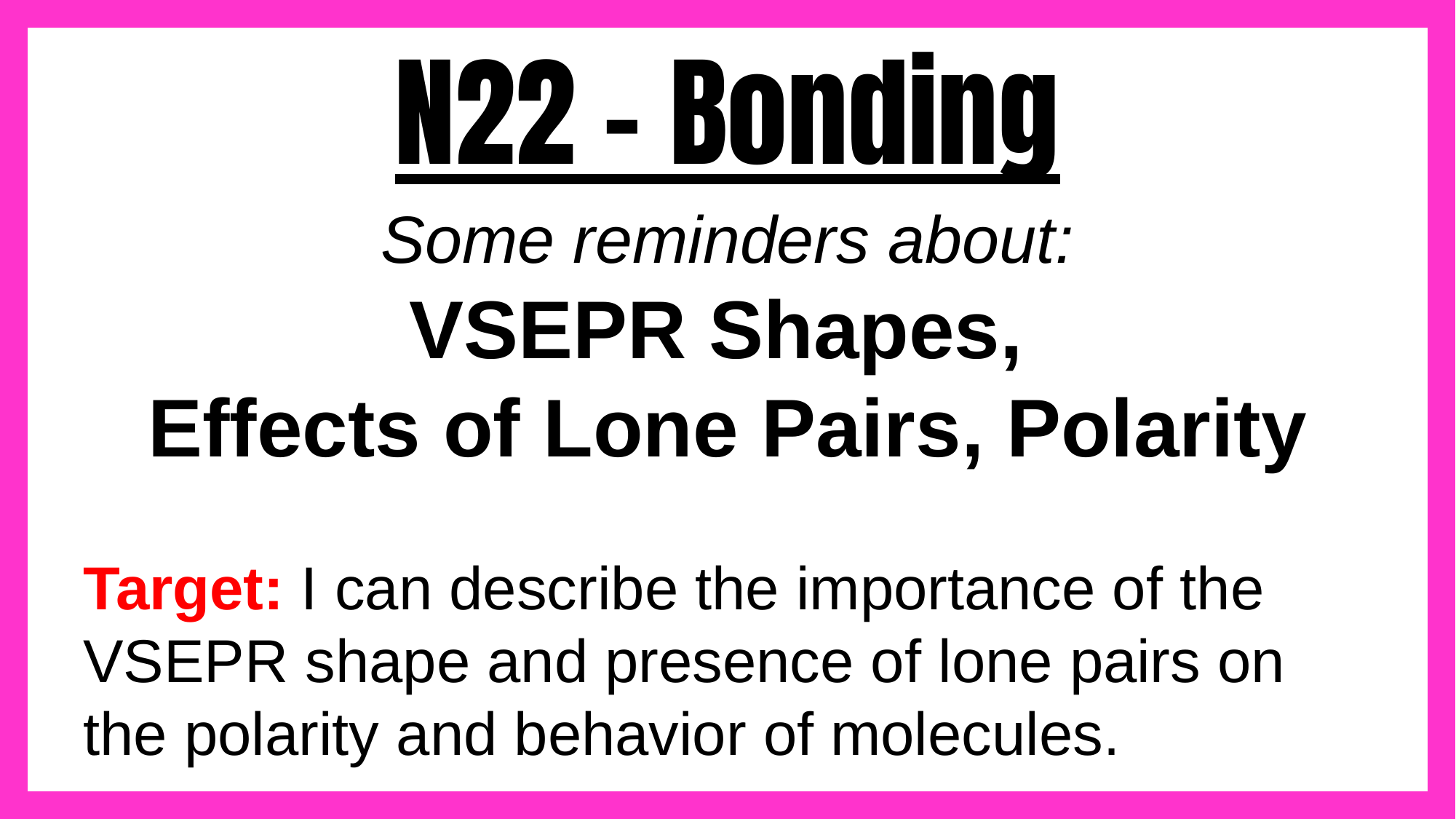

# N22 – Bonding
Some reminders about:
VSEPR Shapes,
Effects of Lone Pairs, Polarity
Target: I can describe the importance of the VSEPR shape and presence of lone pairs on the polarity and behavior of molecules.